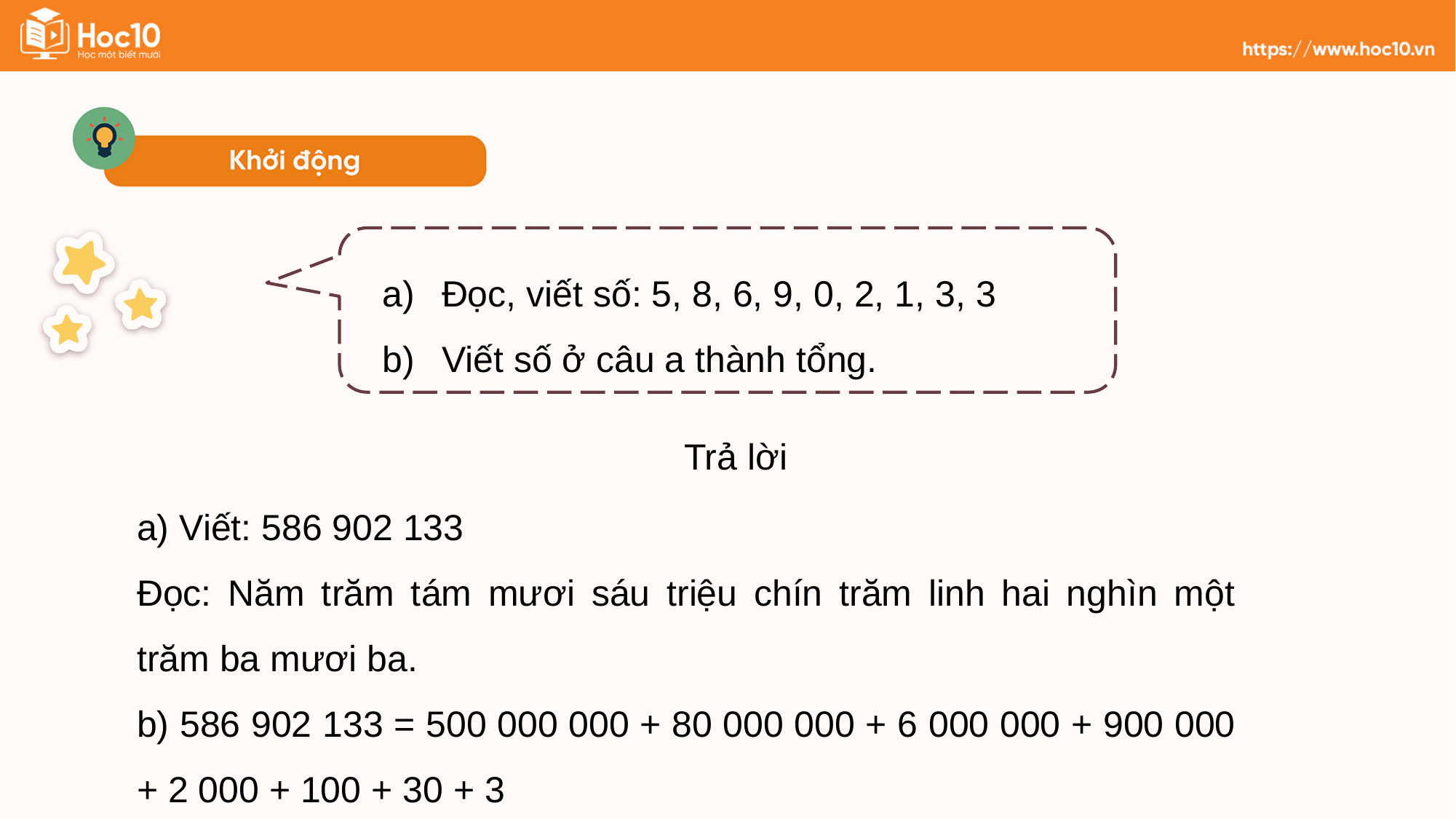

Đọc, viết số: 5, 8, 6, 9, 0, 2, 1, 3, 3
Viết số ở câu a thành tổng.

Trả lời

a) Viết: 586 902 133
Đọc: Năm trăm tám mươi sáu triệu chín trăm linh hai nghìn một trăm ba mươi ba.
b) 586 902 133 = 500 000 000 + 80 000 000 + 6 000 000 + 900 000 + 2 000 + 100 + 30 + 3